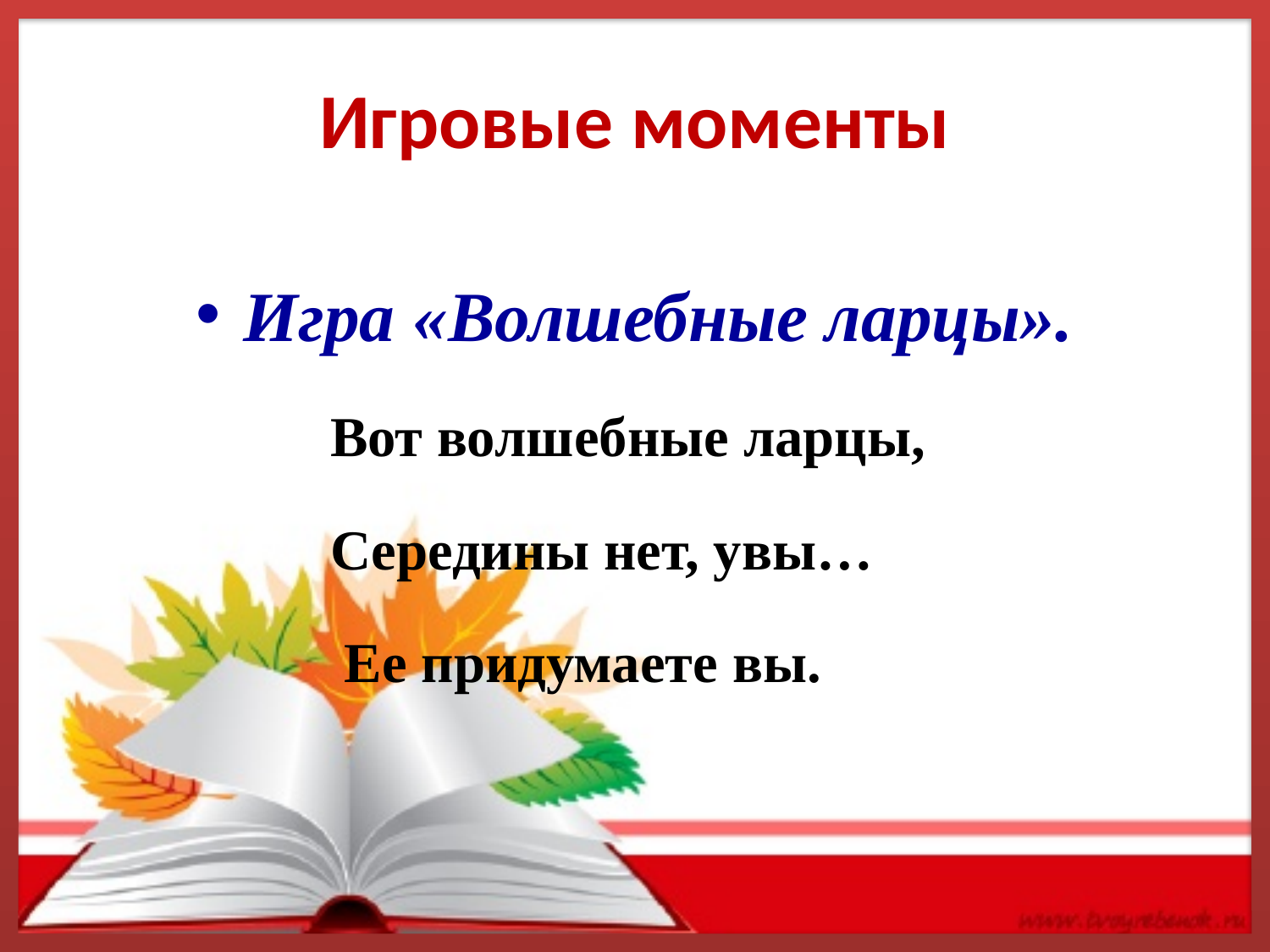

# Игровые моменты
Игра «Волшебные ларцы».
		Вот волшебные ларцы,
		Середины нет, увы…
		 Ее придумаете вы.